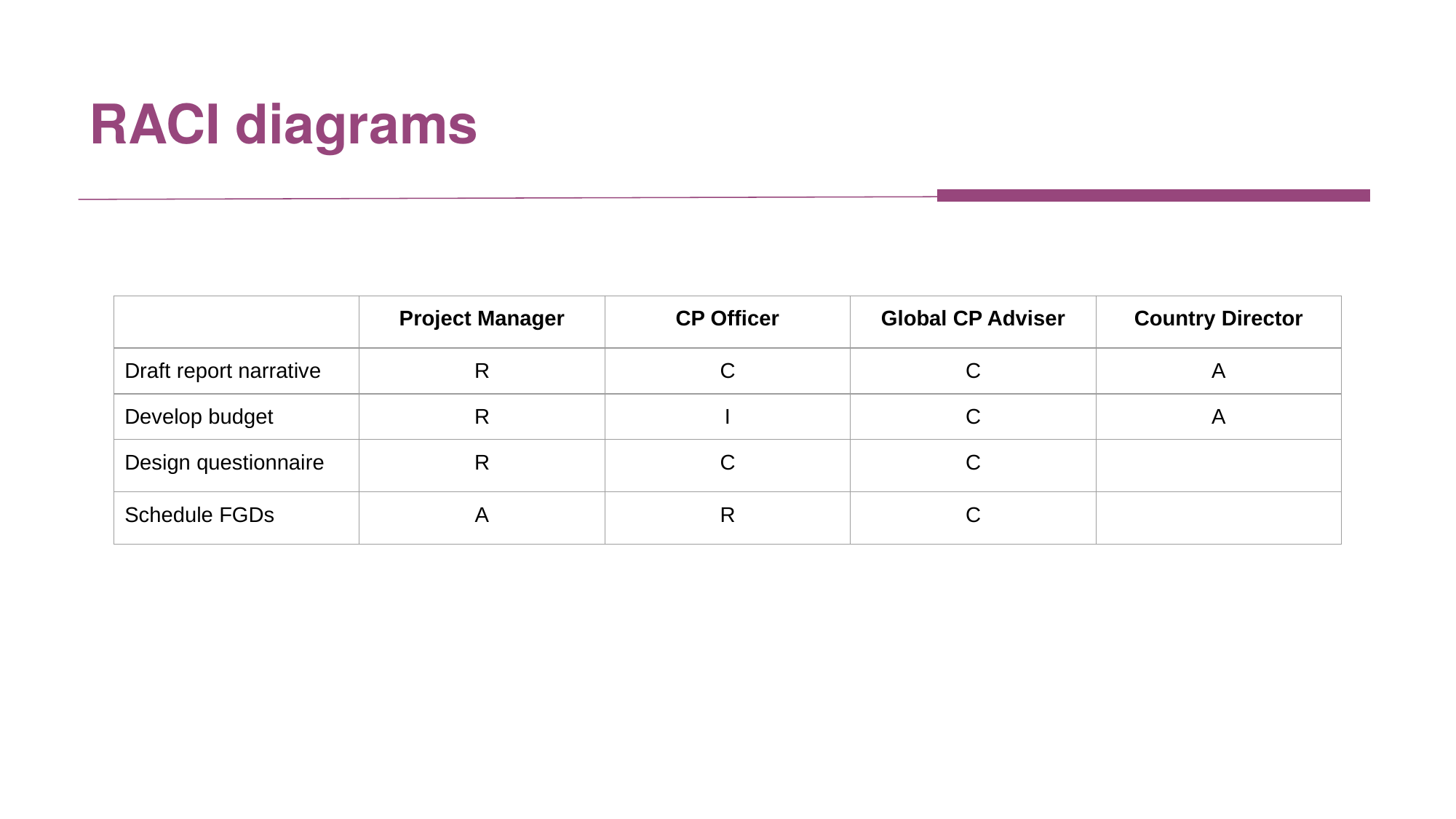

# RACI diagrams
|  | Project Manager | CP Officer | Global CP Adviser | Country Director |
| --- | --- | --- | --- | --- |
| Draft report narrative | R | C | C | A |
| Develop budget | R | I | C | A |
| Design questionnaire | R | C | C |  |
| Schedule FGDs | A | R | C |  |